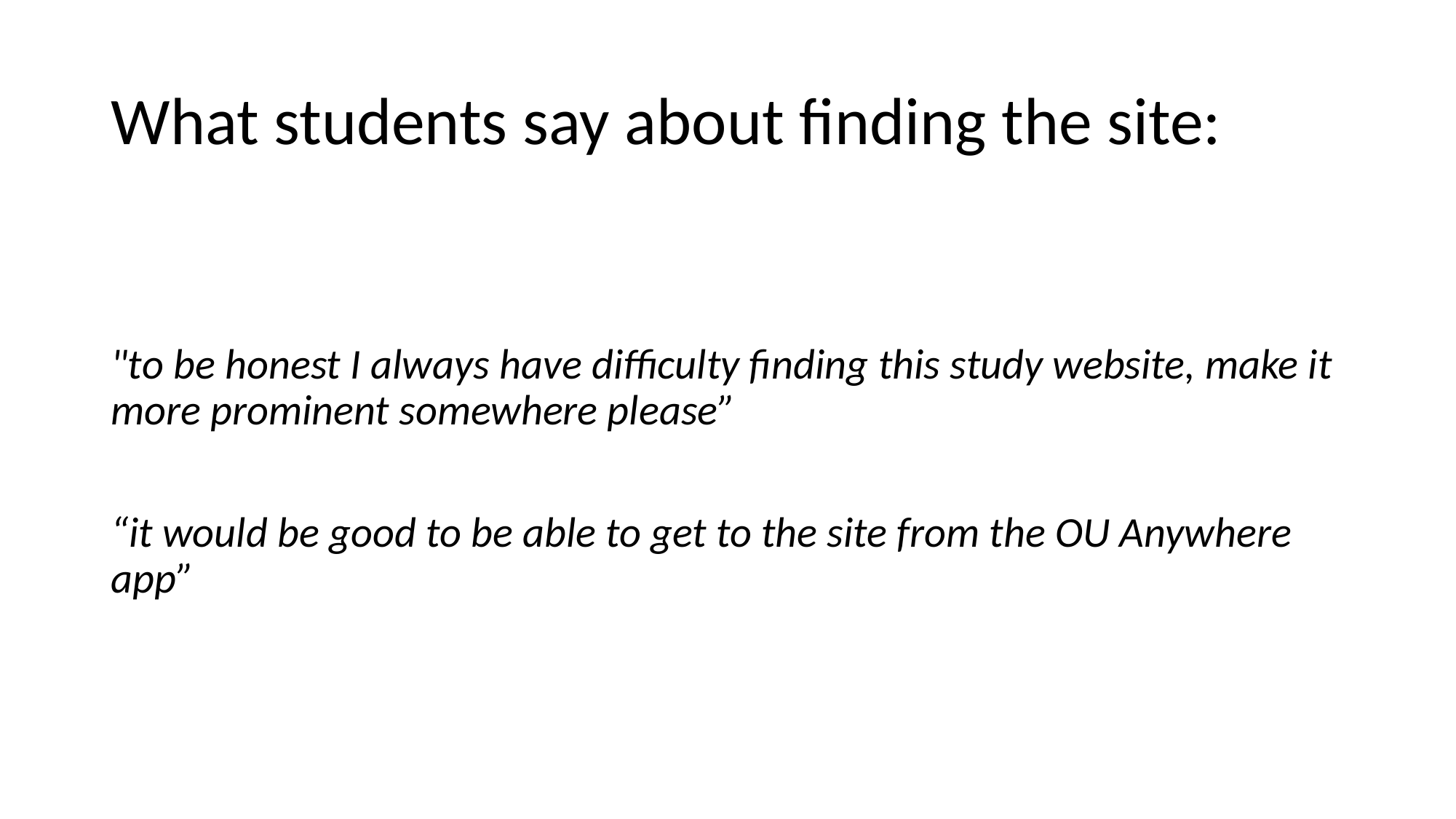

# What students say about finding the site:
"to be honest I always have difficulty finding this study website, make it more prominent somewhere please”

“it would be good to be able to get to the site from the OU Anywhere app”